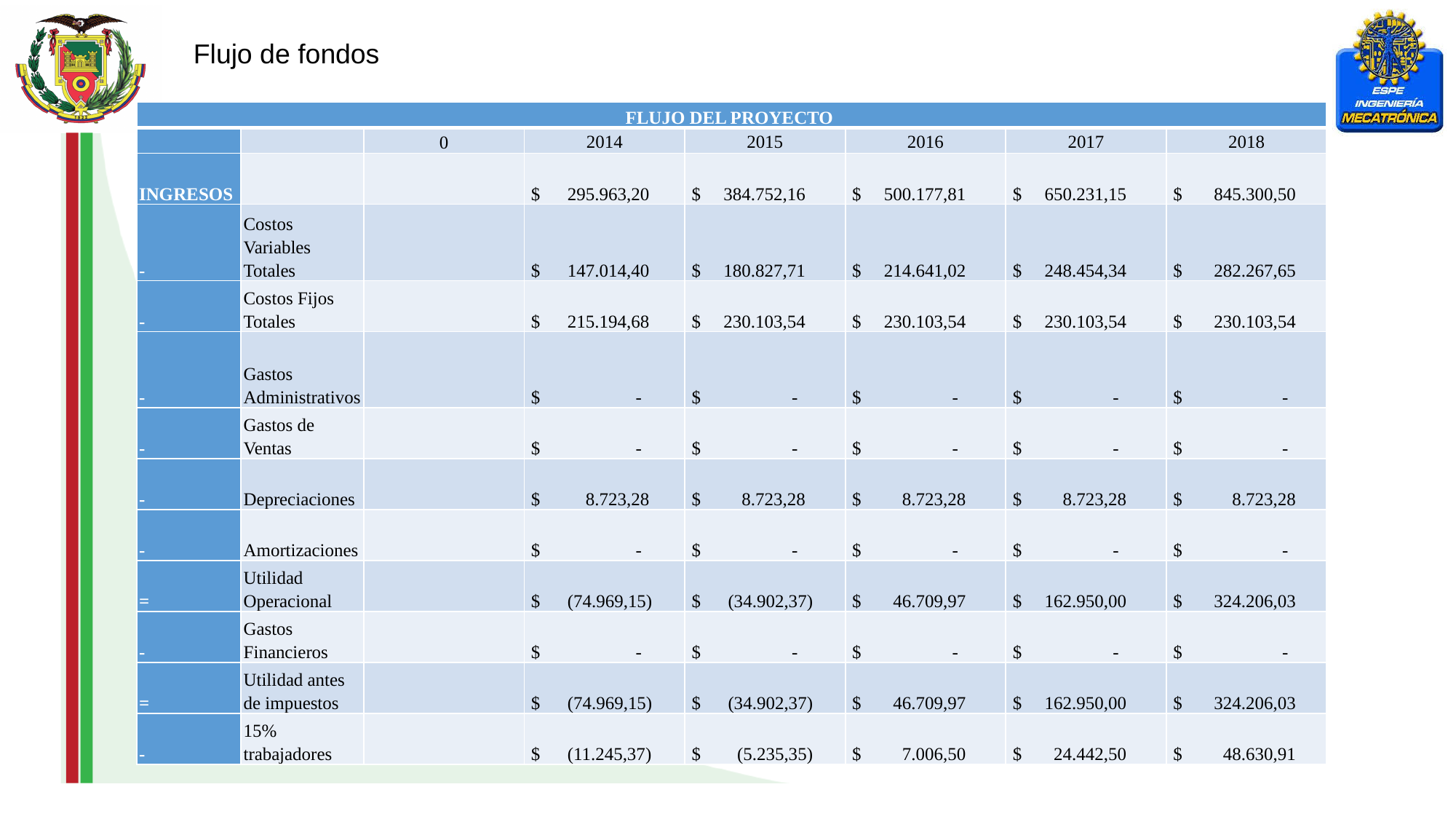

Flujo de fondos
| FLUJO DEL PROYECTO |  |  |  |  |  |  |  |
| --- | --- | --- | --- | --- | --- | --- | --- |
|  |  | 0 | 2014 | 2015 | 2016 | 2017 | 2018 |
| INGRESOS |  |  | $ 295.963,20 | $ 384.752,16 | $ 500.177,81 | $ 650.231,15 | $ 845.300,50 |
| - | Costos Variables Totales |  | $ 147.014,40 | $ 180.827,71 | $ 214.641,02 | $ 248.454,34 | $ 282.267,65 |
| - | Costos Fijos Totales |  | $ 215.194,68 | $ 230.103,54 | $ 230.103,54 | $ 230.103,54 | $ 230.103,54 |
| - | Gastos Administrativos |  | $ - | $ - | $ - | $ - | $ - |
| - | Gastos de Ventas |  | $ - | $ - | $ - | $ - | $ - |
| - | Depreciaciones |  | $ 8.723,28 | $ 8.723,28 | $ 8.723,28 | $ 8.723,28 | $ 8.723,28 |
| - | Amortizaciones |  | $ - | $ - | $ - | $ - | $ - |
| = | Utilidad Operacional |  | $ (74.969,15) | $ (34.902,37) | $ 46.709,97 | $ 162.950,00 | $ 324.206,03 |
| - | Gastos Financieros |  | $ - | $ - | $ - | $ - | $ - |
| = | Utilidad antes de impuestos |  | $ (74.969,15) | $ (34.902,37) | $ 46.709,97 | $ 162.950,00 | $ 324.206,03 |
| - | 15% trabajadores |  | $ (11.245,37) | $ (5.235,35) | $ 7.006,50 | $ 24.442,50 | $ 48.630,91 |